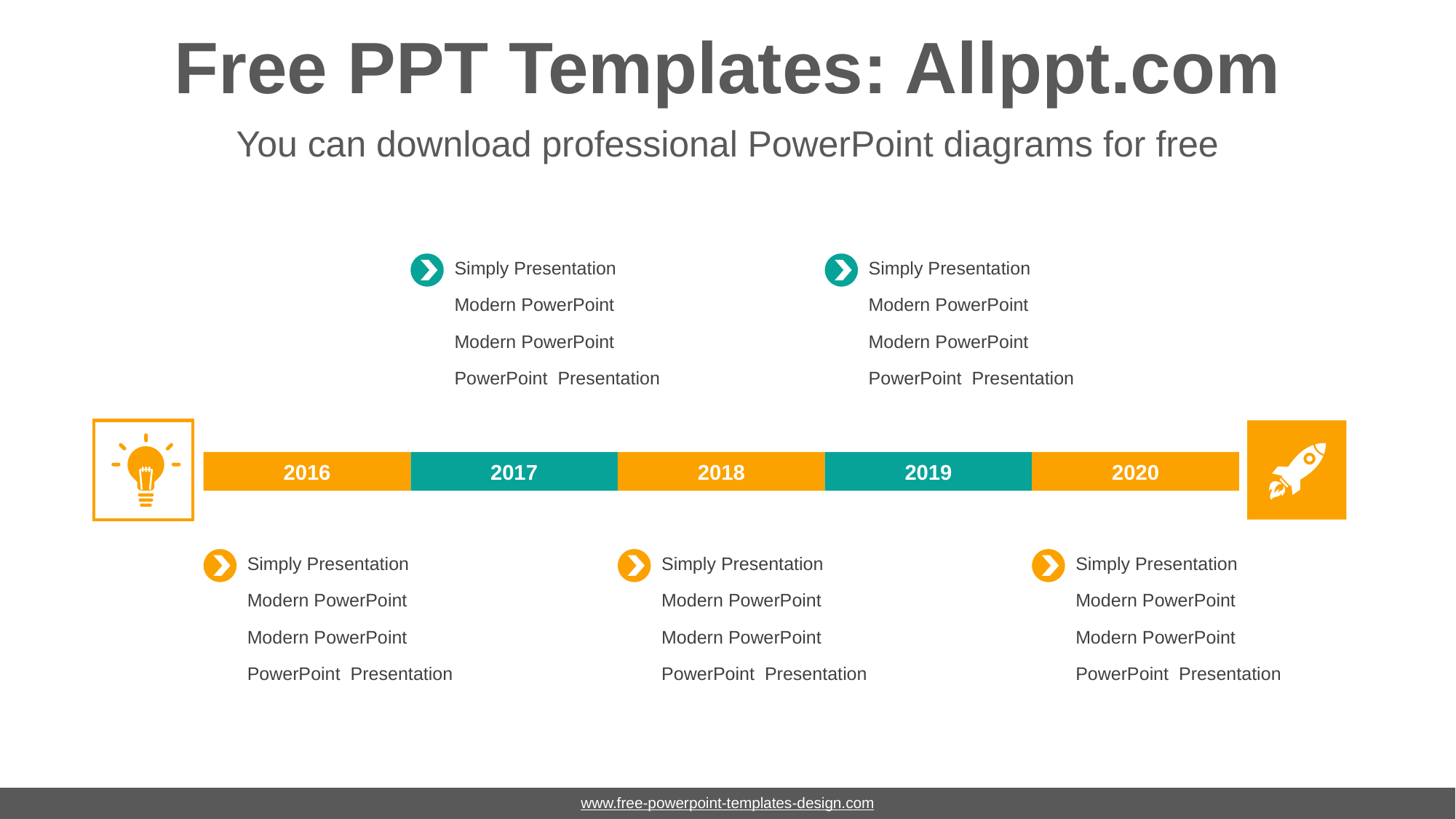

# Free PPT Templates: Allppt.com
You can download professional PowerPoint diagrams for free
Simply Presentation
Modern PowerPoint
Modern PowerPoint
PowerPoint  Presentation

Simply Presentation
Modern PowerPoint
Modern PowerPoint
PowerPoint  Presentation

2016
2017
2019
2020
2018
Simply Presentation
Modern PowerPoint
Modern PowerPoint
PowerPoint  Presentation

Simply Presentation
Modern PowerPoint
Modern PowerPoint
PowerPoint  Presentation

Simply Presentation
Modern PowerPoint
Modern PowerPoint
PowerPoint  Presentation

www.free-powerpoint-templates-design.com